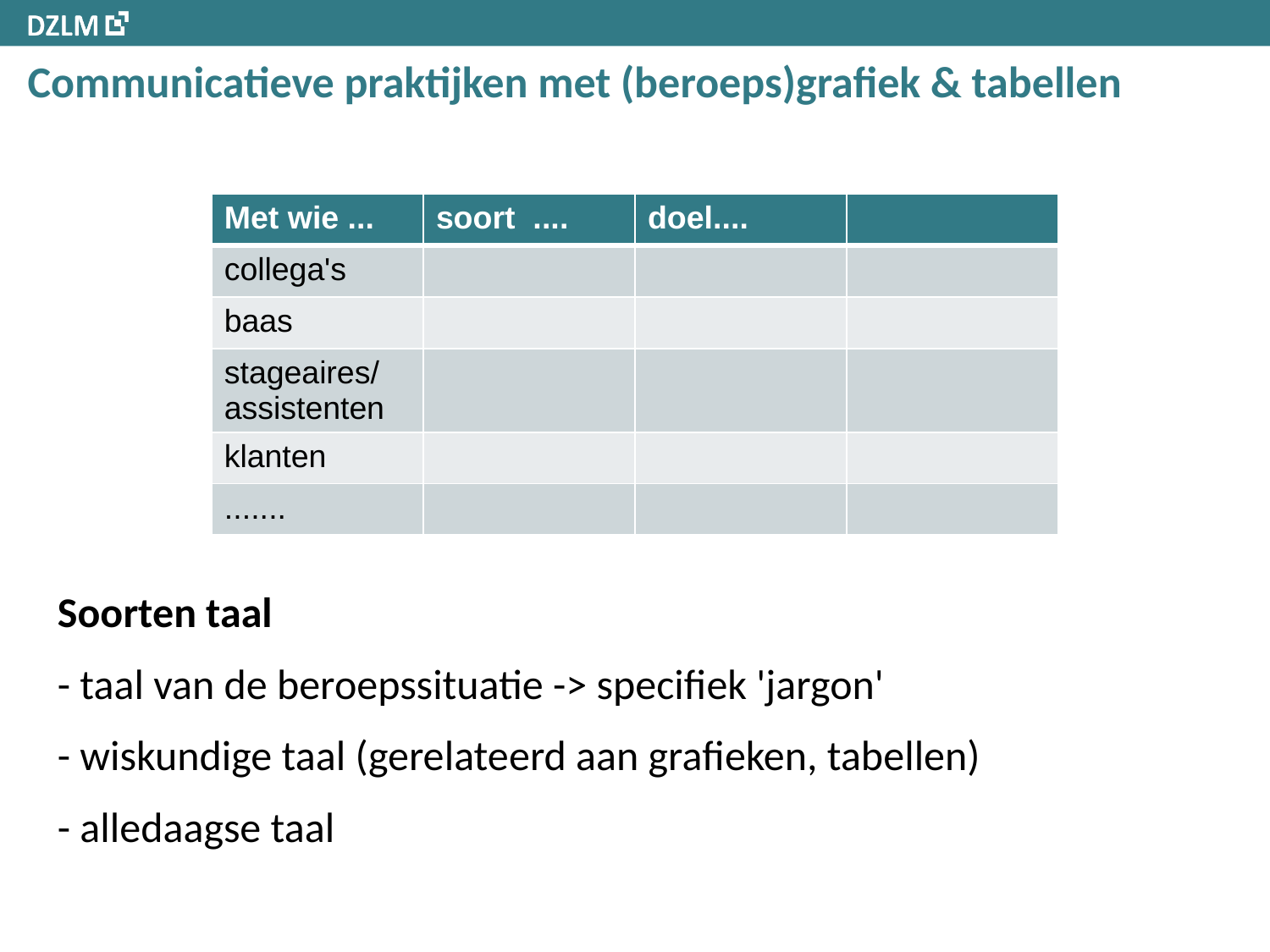

# Communicatieve praktijken met (beroeps)grafiek & tabellen

Soorten taal
- taal van de beroepssituatie -> specifiek 'jargon'
- wiskundige taal (gerelateerd aan grafieken, tabellen)
- alledaagse taal

| Met wie ... | soort .... | doel.... |  |
| --- | --- | --- | --- |
| collega's |  |  |  |
| baas |  |  |  |
| stageaires/ assistenten |  |  |  |
| klanten |  |  |  |
| ....... |  |  |  |